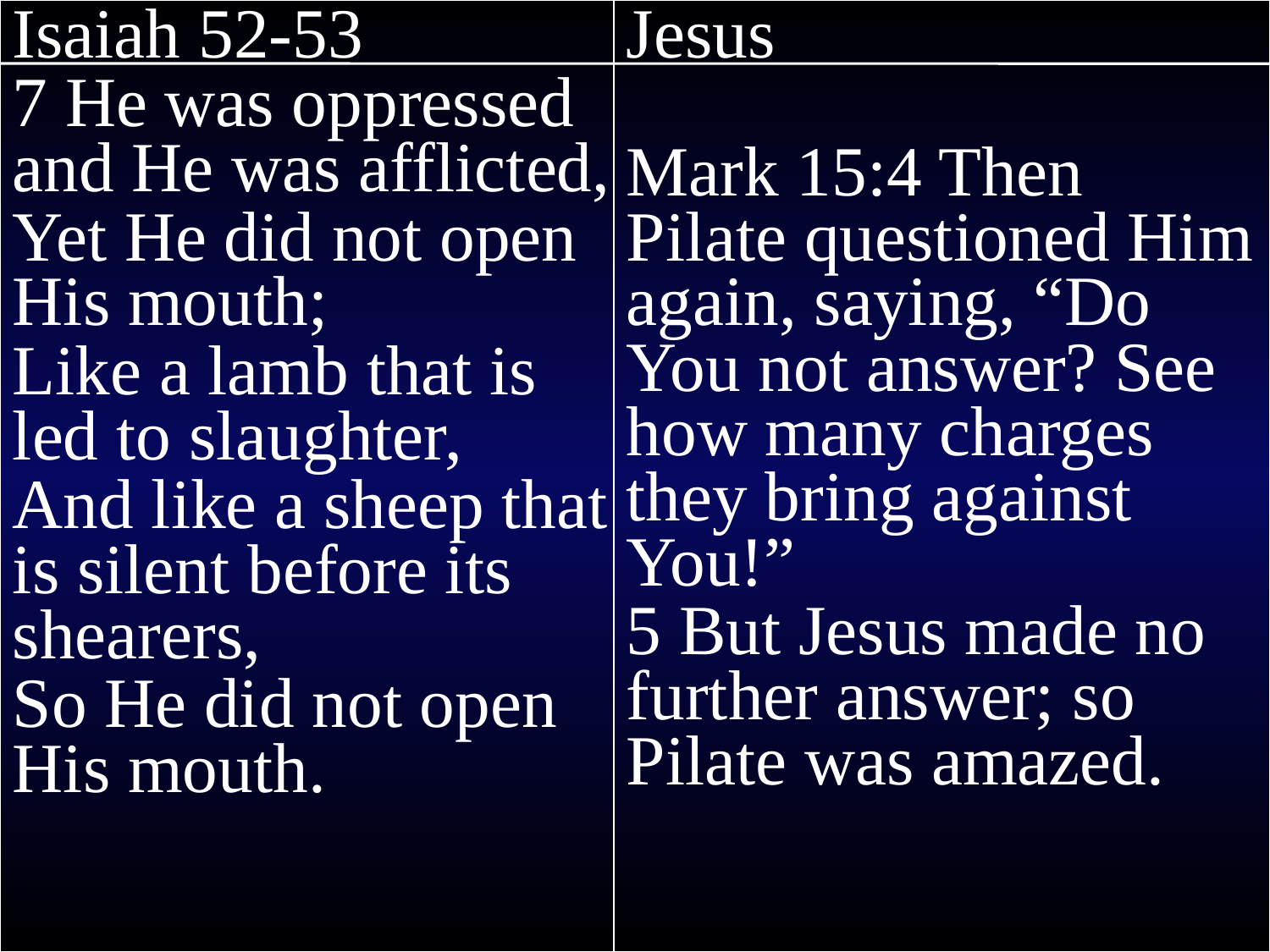

Isaiah 52-53
7 He was oppressed and He was afflicted,
Yet He did not open His mouth;
Like a lamb that is led to slaughter,
And like a sheep that is silent before its shearers,
So He did not open His mouth.
Jesus

Mark 15:4 Then Pilate questioned Him again, saying, “Do You not answer? See how many charges they bring against You!”
5 But Jesus made no further answer; so Pilate was amazed.